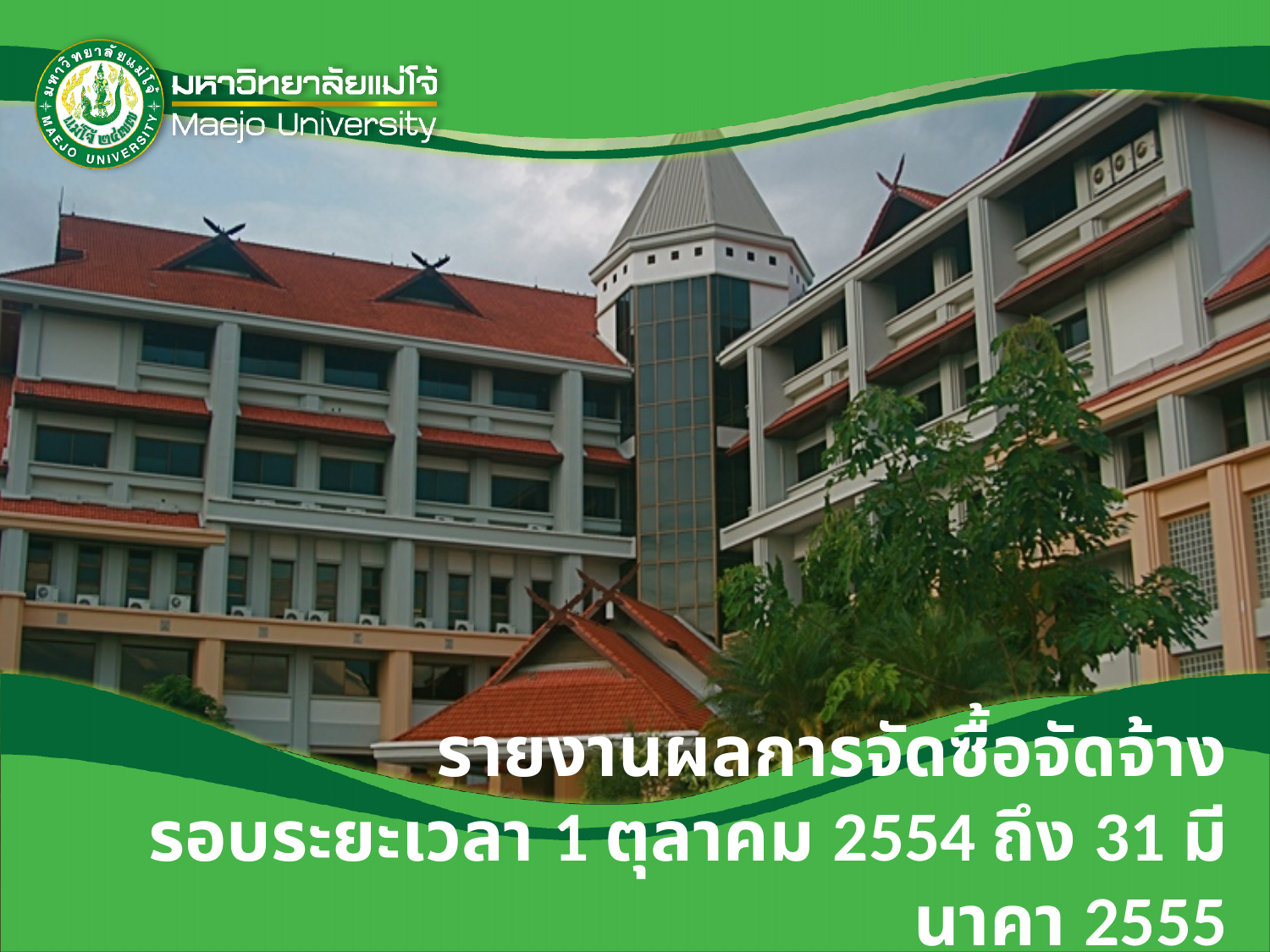

# รายงานผลการจัดซื้อจัดจ้าง รอบระยะเวลา 1 ตุลาคม 2554 ถึง 31 มีนาคา 2555